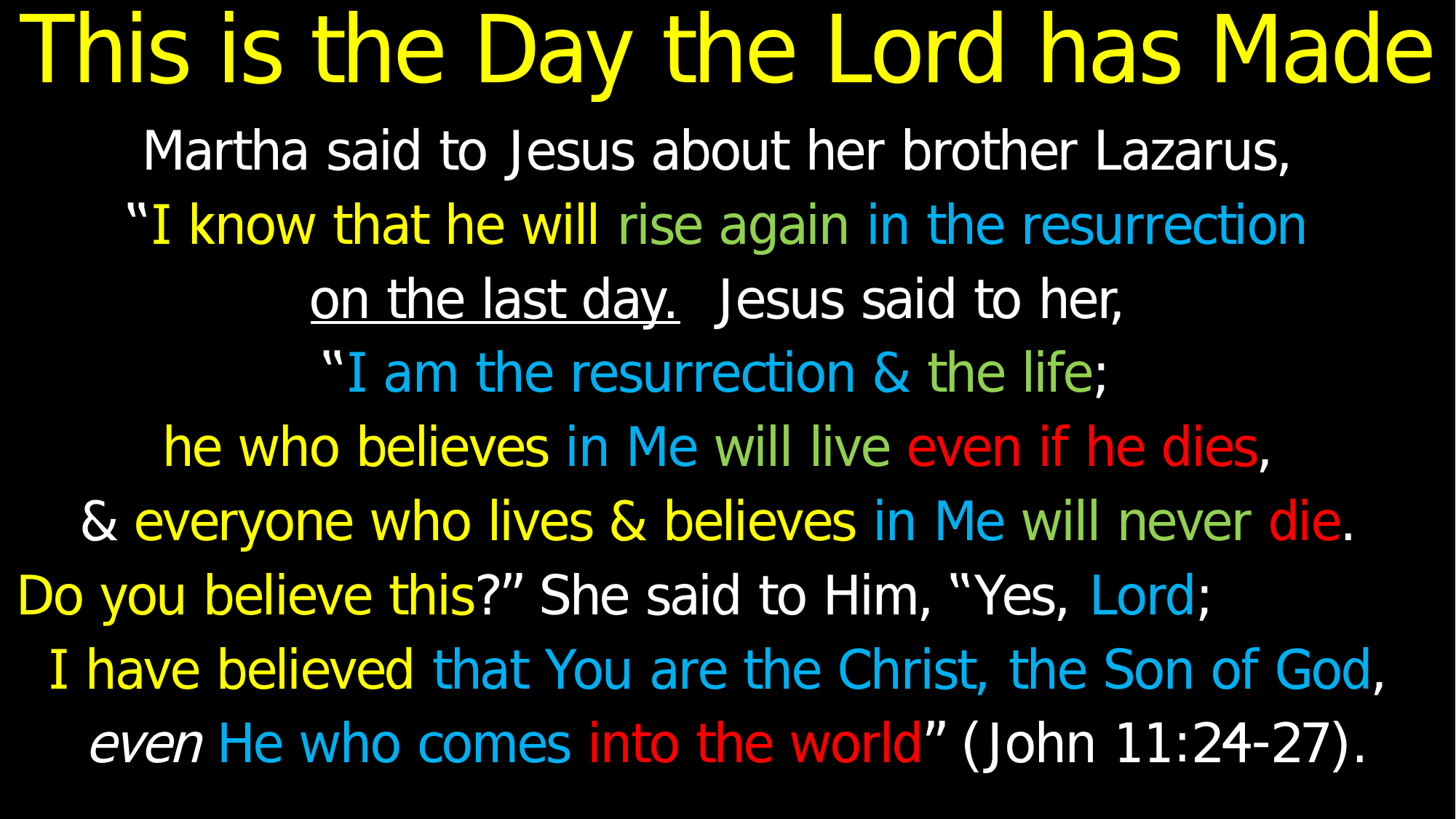

# This is the Day the Lord has Made
Martha said to Jesus about her brother Lazarus,
“I know that he will rise again in the resurrection
on the last day.  Jesus said to her,
“I am the resurrection & the life;
he who believes in Me will live even if he dies,
& everyone who lives & believes in Me will never die.
Do you believe this?” She said to Him, “Yes, Lord;
I have believed that You are the Christ, the Son of God,
even He who comes into the world” (John 11:24-27).